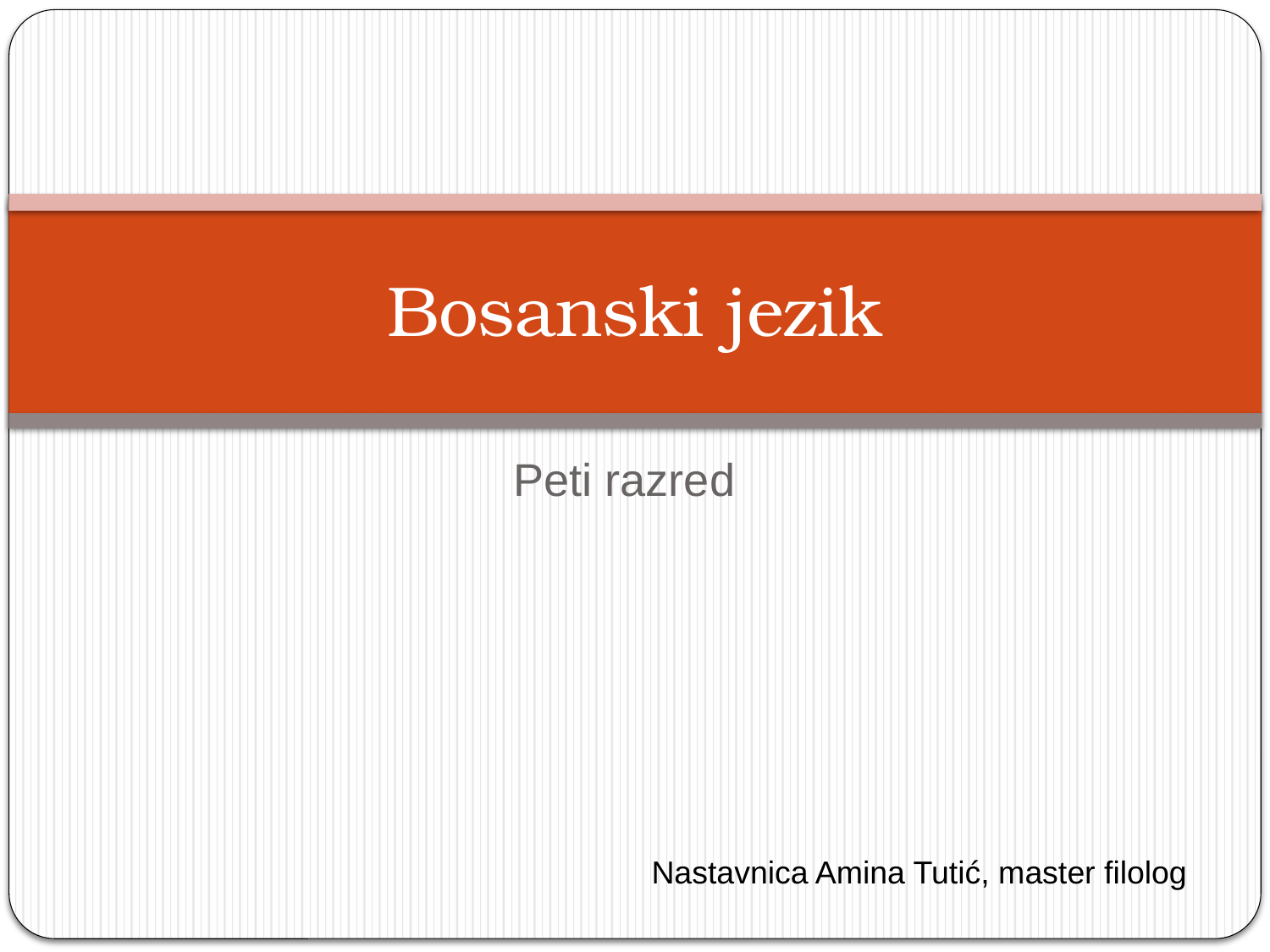

# Bosanski jezik
Peti razred
Nastavnica Amina Tutić, master filolog